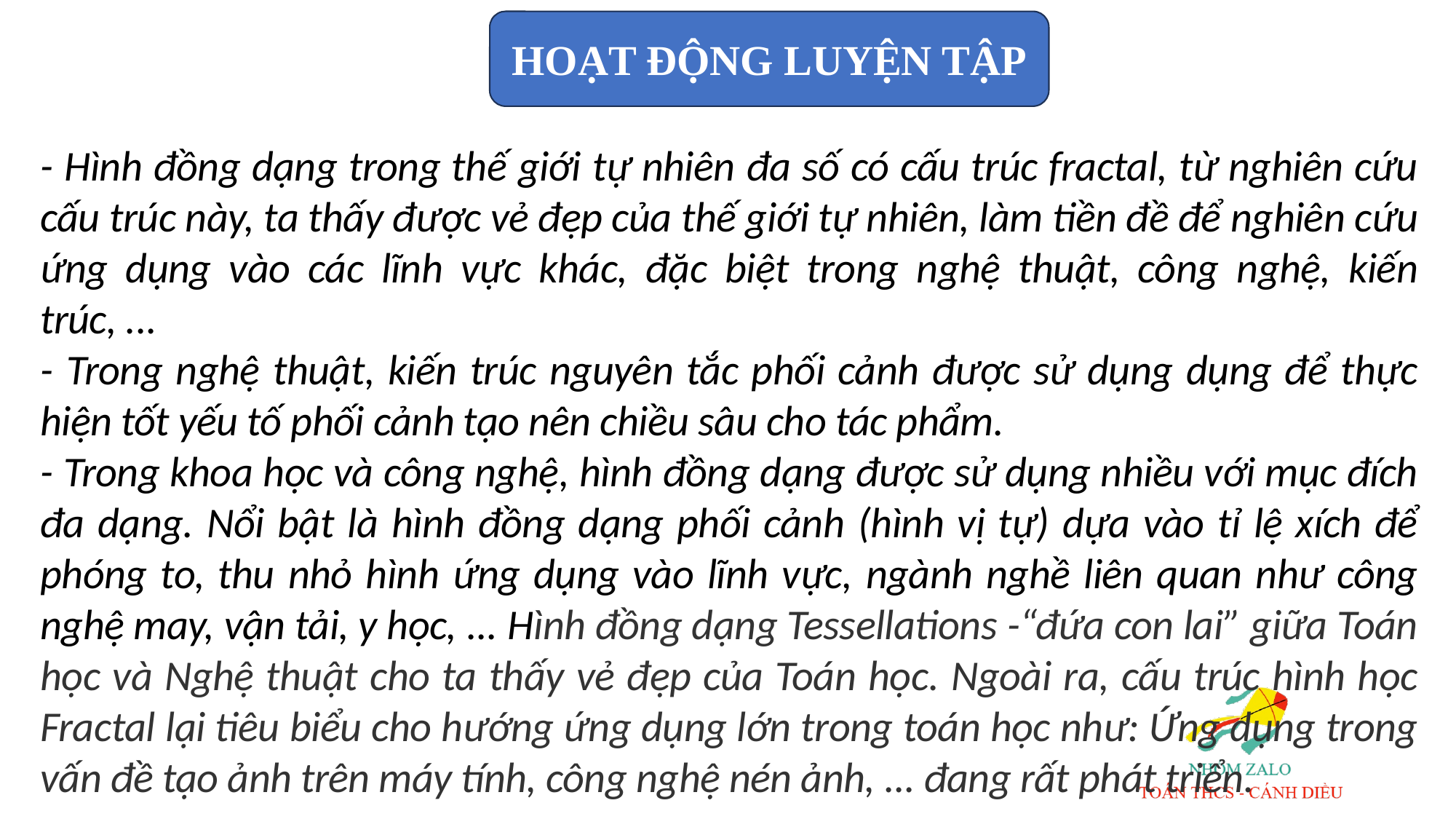

HOẠT ĐỘNG LUYỆN TẬP
- Hình đồng dạng trong thế giới tự nhiên đa số có cấu trúc fractal, từ nghiên cứu cấu trúc này, ta thấy được vẻ đẹp của thế giới tự nhiên, làm tiền đề để nghiên cứu ứng dụng vào các lĩnh vực khác, đặc biệt trong nghệ thuật, công nghệ, kiến trúc, ...
- Trong nghệ thuật, kiến trúc nguyên tắc phối cảnh được sử dụng dụng để thực hiện tốt yếu tố phối cảnh tạo nên chiều sâu cho tác phẩm.
- Trong khoa học và công nghệ, hình đồng dạng được sử dụng nhiều với mục đích đa dạng. Nổi bật là hình đồng dạng phối cảnh (hình vị tự) dựa vào tỉ lệ xích để phóng to, thu nhỏ hình ứng dụng vào lĩnh vực, ngành nghề liên quan như công nghệ may, vận tải, y học, ... Hình đồng dạng Tessellations -“đứa con lai” giữa Toán học và Nghệ thuật cho ta thấy vẻ đẹp của Toán học. Ngoài ra, cấu trúc hình học Fractal lại tiêu biểu cho hướng ứng dụng lớn trong toán học như: Ứng dụng trong vấn đề tạo ảnh trên máy tính, công nghệ nén ảnh, ... đang rất phát triển.